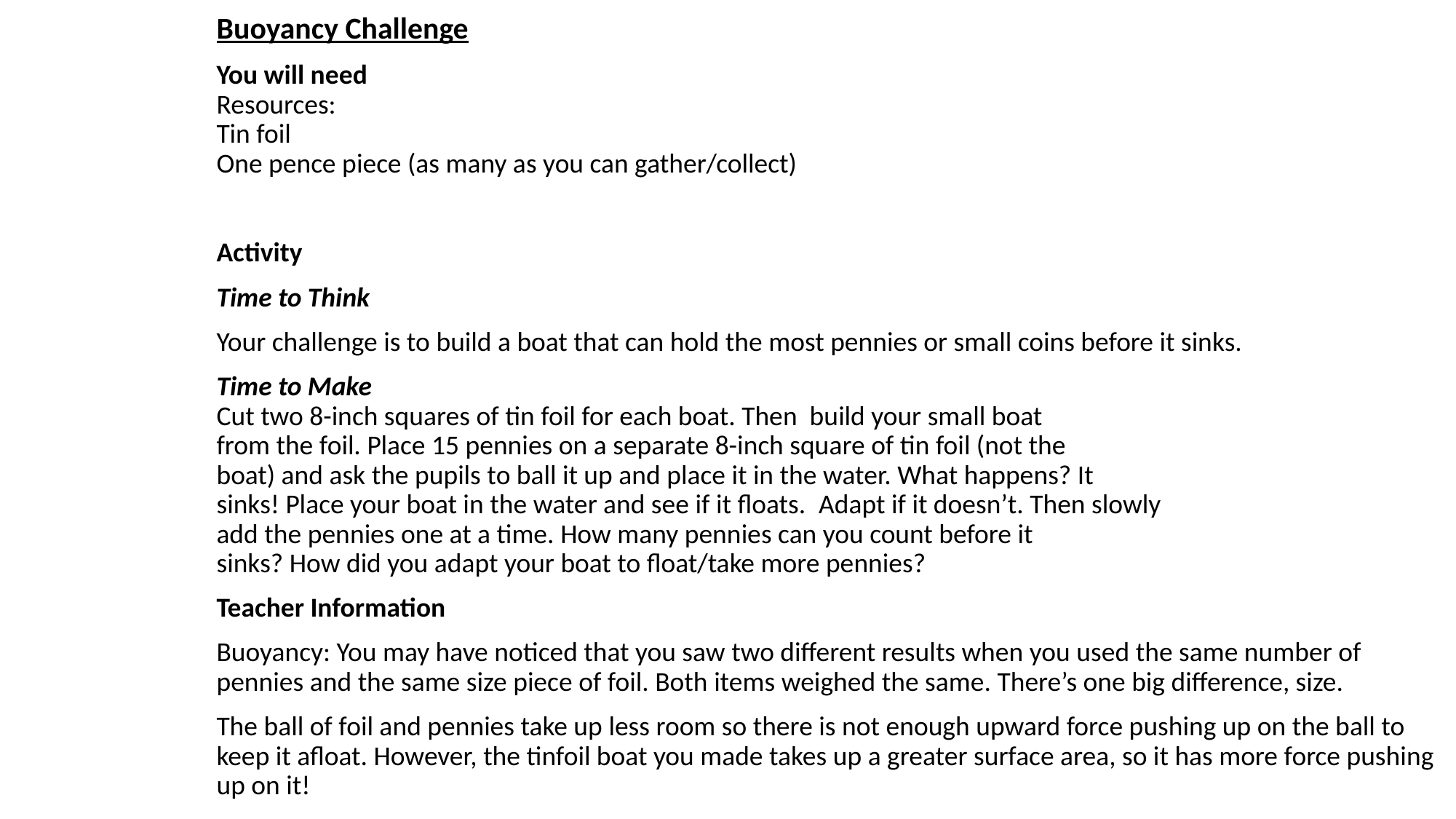

Buoyancy Challenge
You will need
Resources:
Tin foil
One pence piece (as many as you can gather/collect)

Activity
Time to Think
Your challenge is to build a boat that can hold the most pennies or small coins before it sinks.
Time to Make
Cut two 8-inch squares of tin foil for each boat. Then  build your small boat
from the foil. Place 15 pennies on a separate 8-inch square of tin foil (not the
boat) and ask the pupils to ball it up and place it in the water. What happens? It
sinks! Place your boat in the water and see if it floats.  Adapt if it doesn’t. Then slowly
add the pennies one at a time. How many pennies can you count before it
sinks? How did you adapt your boat to float/take more pennies?
Teacher Information
Buoyancy: You may have noticed that you saw two different results when you used the same number of pennies and the same size piece of foil. Both items weighed the same. There’s one big difference, size.
The ball of foil and pennies take up less room so there is not enough upward force pushing up on the ball to keep it afloat. However, the tinfoil boat you made takes up a greater surface area, so it has more force pushing up on it!